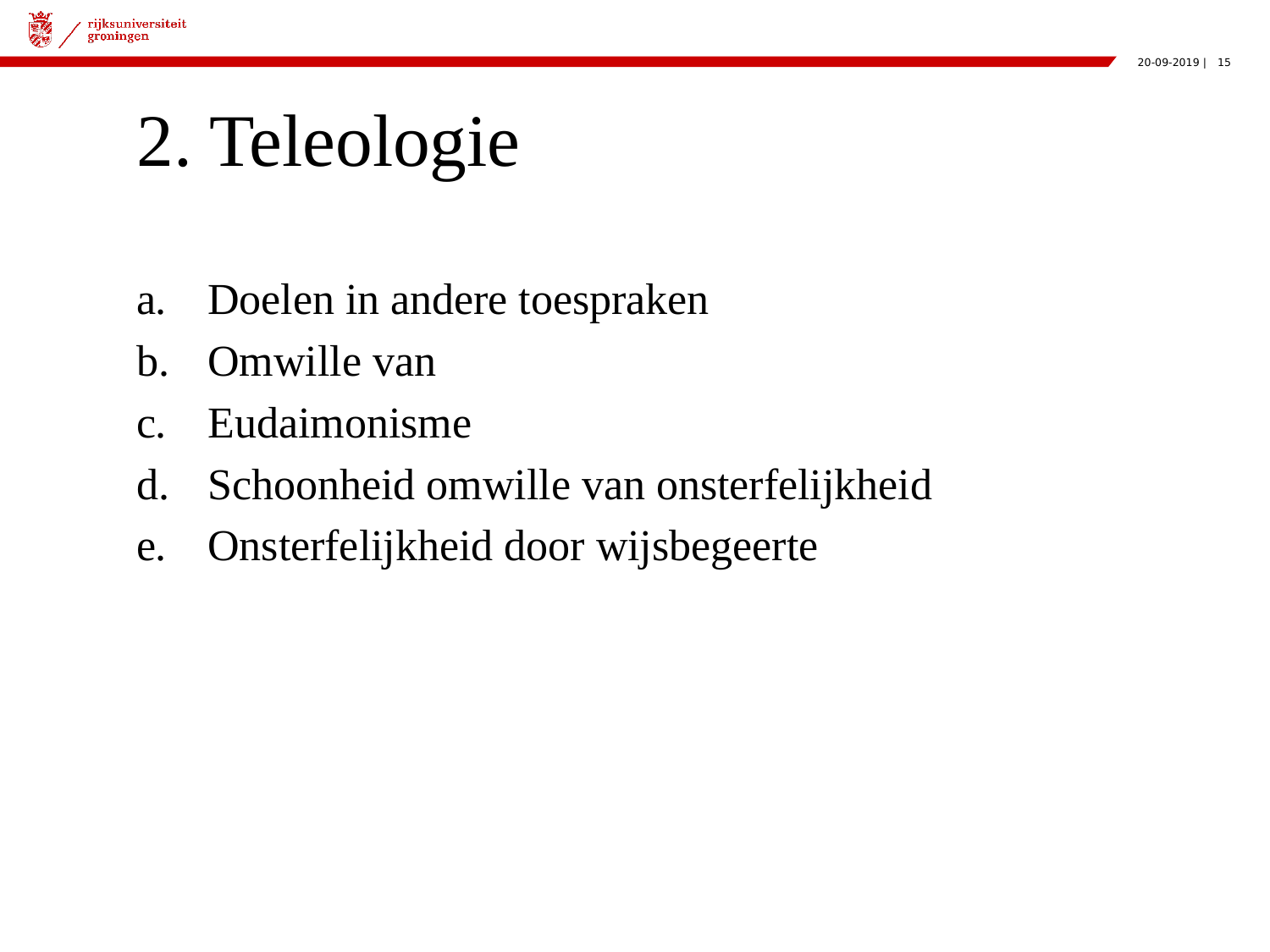

# 2. Teleologie

Doelen in andere toespraken
Omwille van
Eudaimonisme
Schoonheid omwille van onsterfelijkheid
Onsterfelijkheid door wijsbegeerte